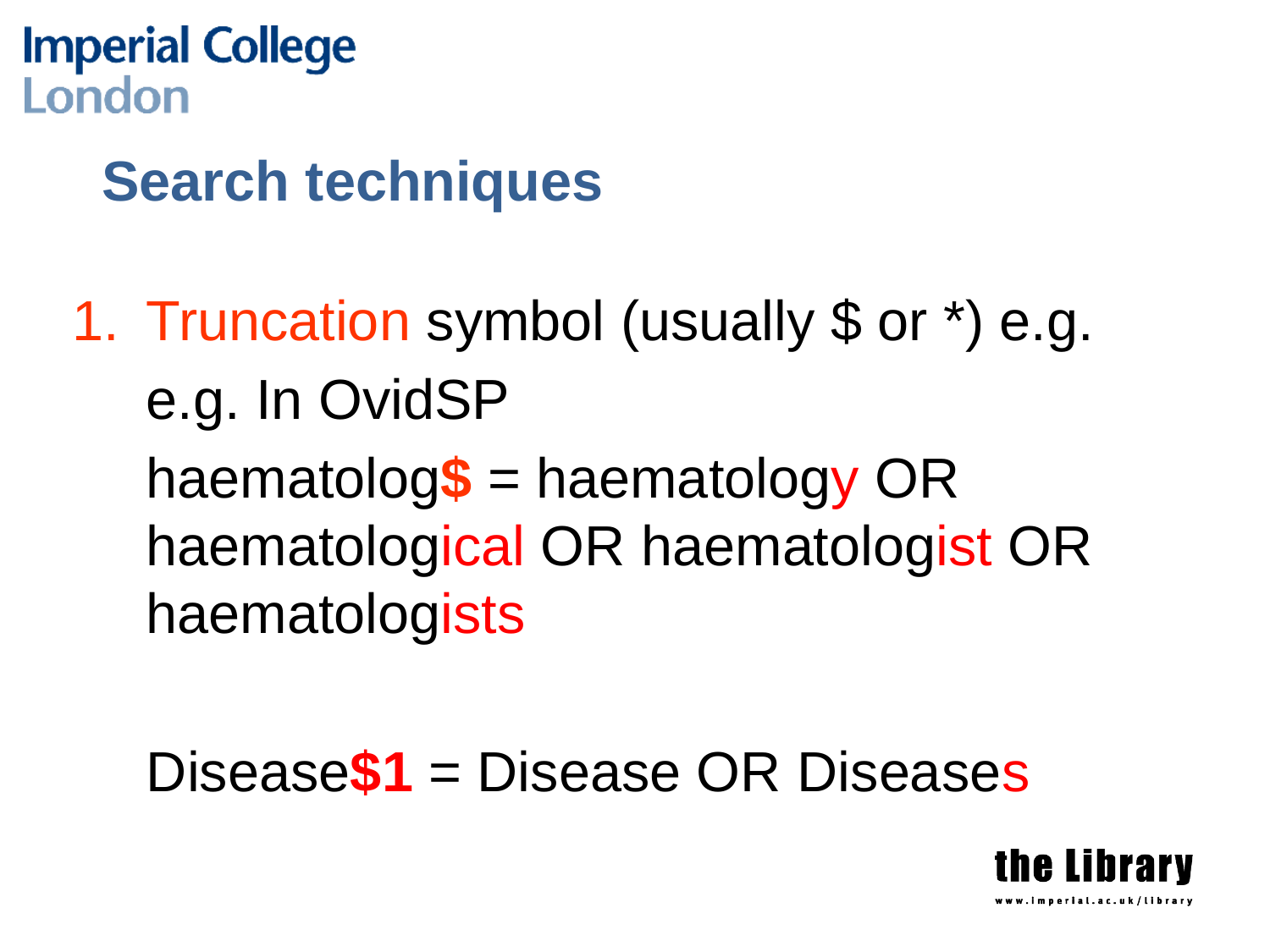

# Search techniques
Truncation symbol (usually $ or *) e.g.
	e.g. In OvidSP
	haematolog$ = haematology OR haematological OR haematologist OR haematologists

	Disease$1 = Disease OR Diseases